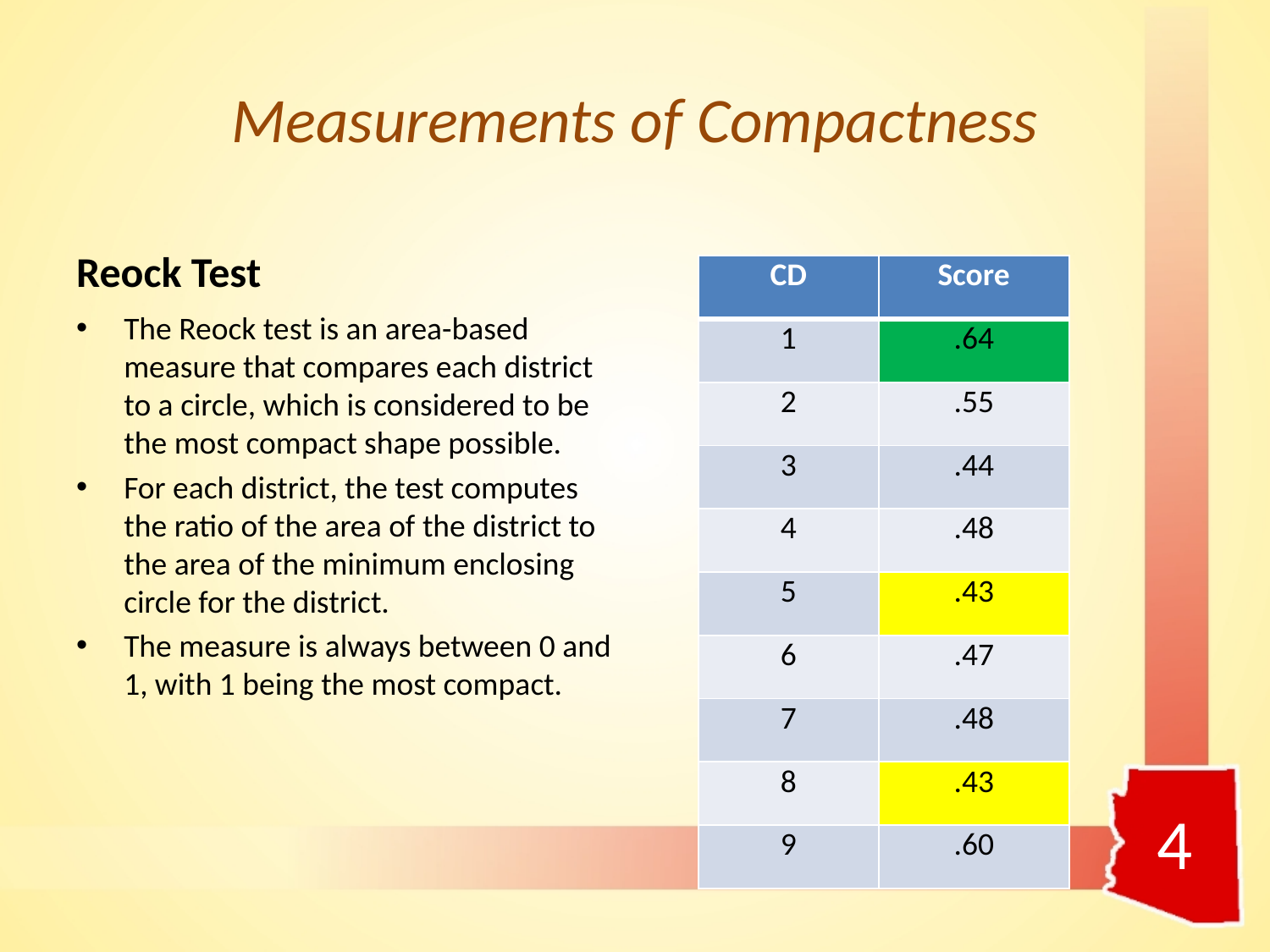

# Measurements of Compactness

Reock Test
| CD | Score |
| --- | --- |
| 1 | .64 |
| 2 | .55 |
| 3 | .44 |
| 4 | .48 |
| 5 | .43 |
| 6 | .47 |
| 7 | .48 |
| 8 | .43 |
| 9 | .60 |
The Reock test is an area-based measure that compares each district to a circle, which is considered to be the most compact shape possible.
For each district, the test computes the ratio of the area of the district to the area of the minimum enclosing circle for the district.
The measure is always between 0 and 1, with 1 being the most compact.
4